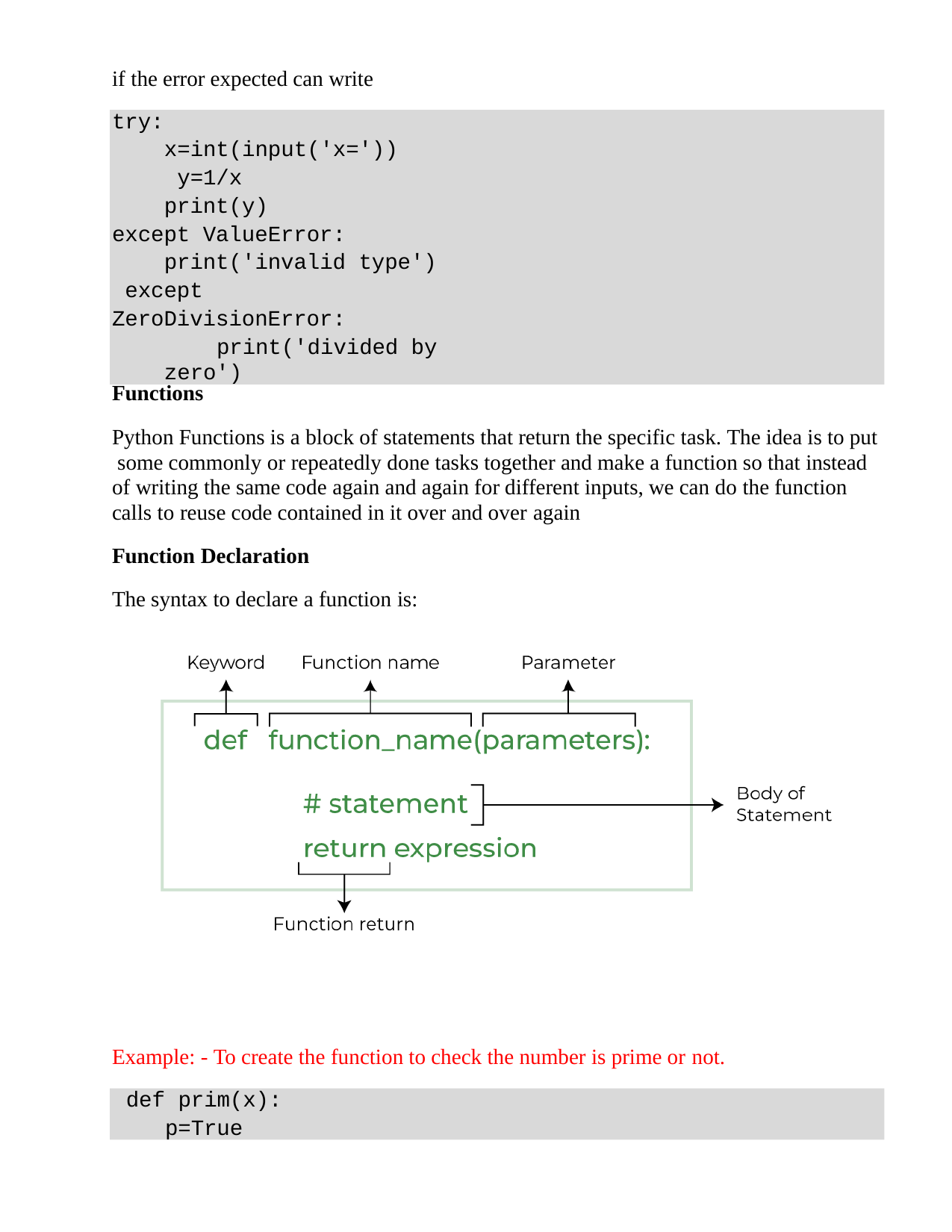

if the error expected can write
try:
x=int(input('x='))  y=1/x
print(y)  except ValueError:
print('invalid type')  except ZeroDivisionError:
print('divided by zero')
Functions
Python Functions is a block of statements that return the specific task. The idea is to put  some commonly or repeatedly done tasks together and make a function so that instead  of writing the same code again and again for different inputs, we can do the function  calls to reuse code contained in it over and over again
Function Declaration
The syntax to declare a function is:

Example: - To create the function to check the number is prime or not.
def prim(x):
p=True